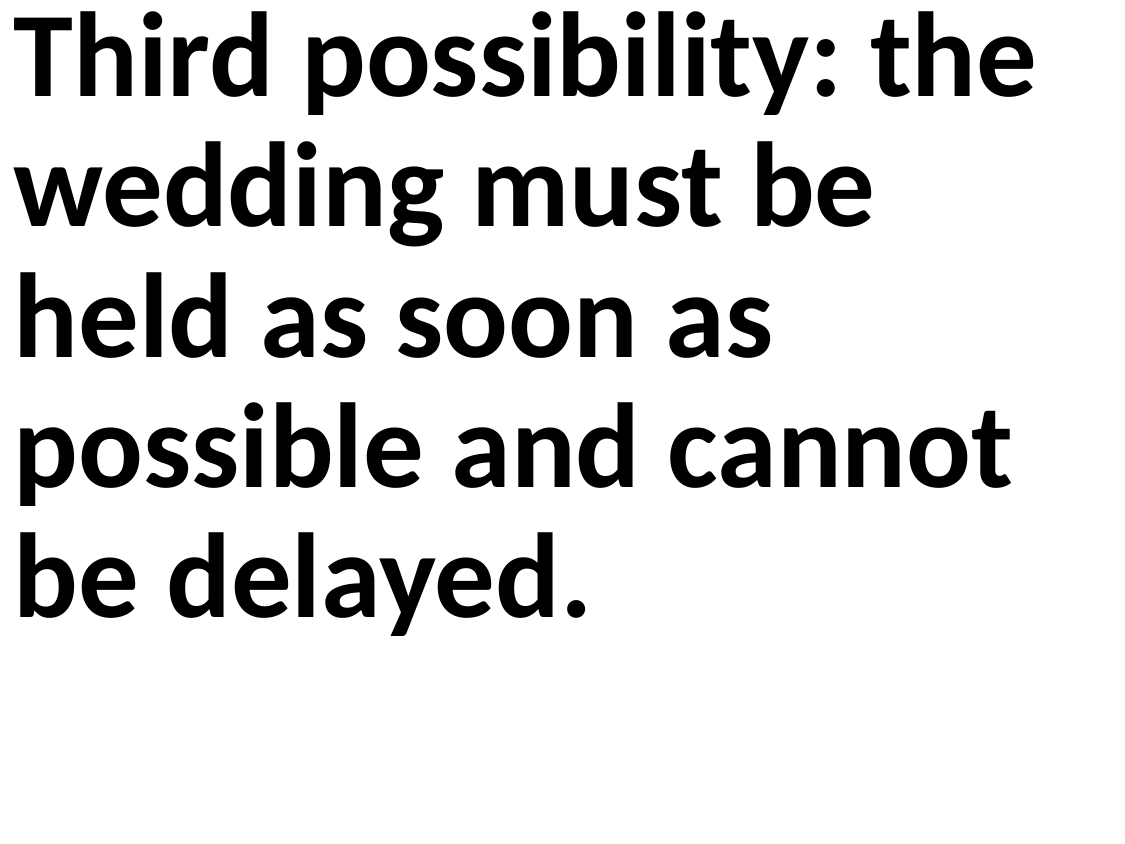

Third possibility: the wedding must be held as soon as possible and cannot be delayed.